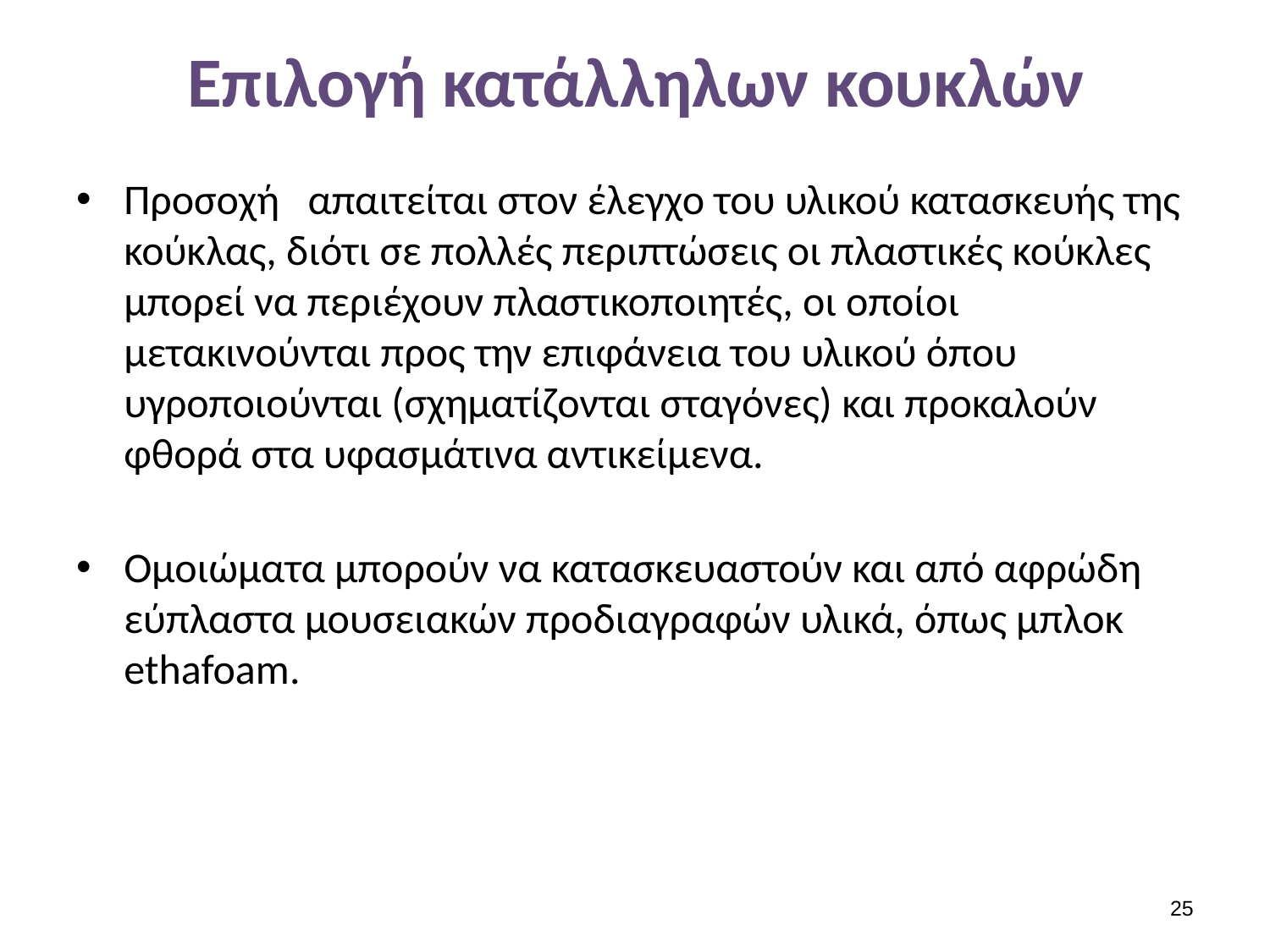

# Επιλογή κατάλληλων κουκλών
Προσοχή   απαιτείται στον έλεγχο του υλικού κατασκευής της κούκλας, διότι σε πολλές περιπτώσεις οι πλαστικές κούκλες μπορεί να περιέχουν πλαστικοποιητές, οι οποίοι μετακινούνται προς την επιφάνεια του υλικού όπου υγροποιούνται (σχηματίζονται σταγόνες) και προκαλούν φθορά στα υφασμάτινα αντικείμενα.
Ομοιώματα μπορούν να κατασκευαστούν και από αφρώδη εύπλαστα μουσειακών προδιαγραφών υλικά, όπως μπλοκ ethafoam.

25